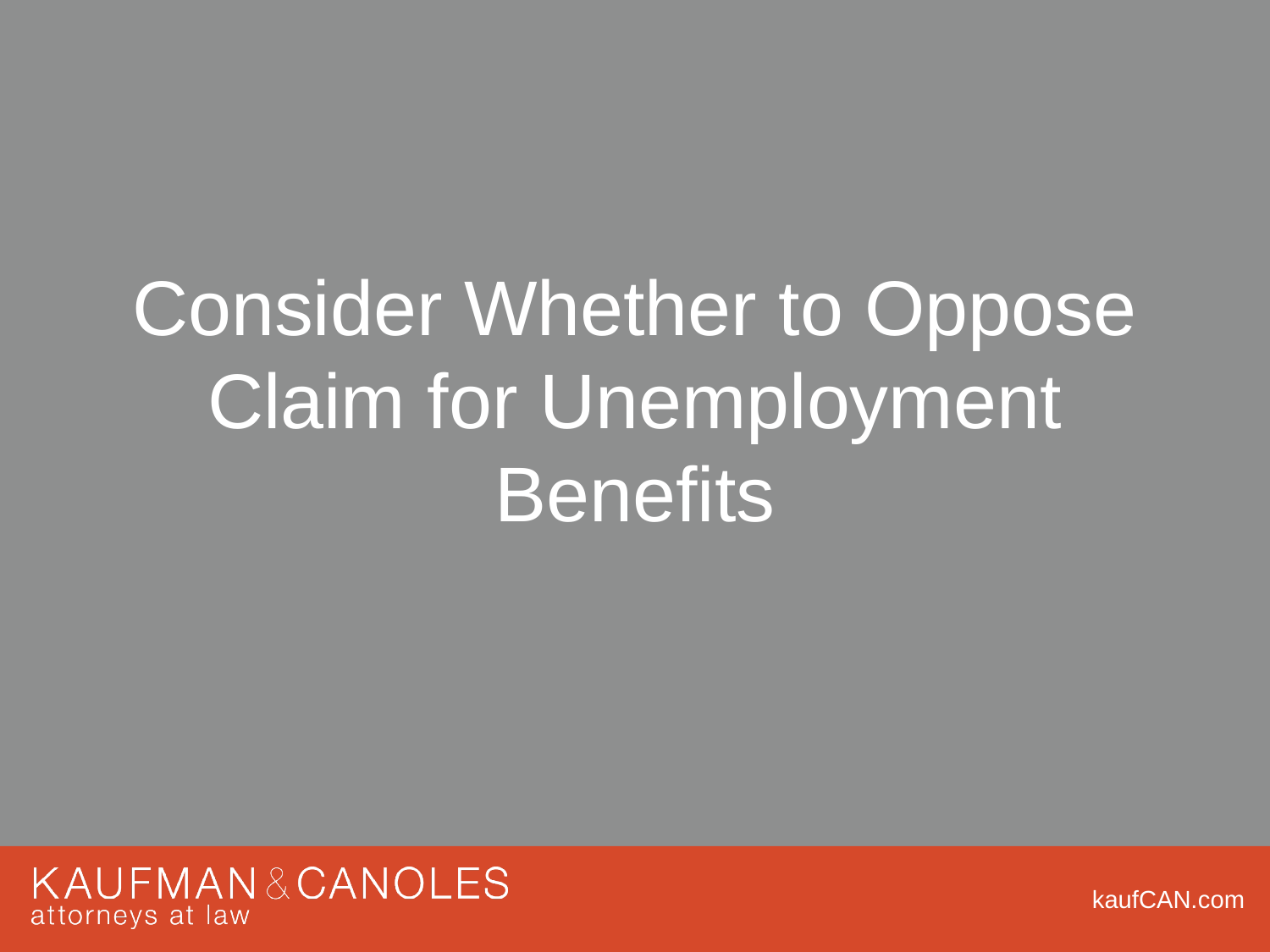

# Consider Whether to Oppose Claim for Unemployment Benefits